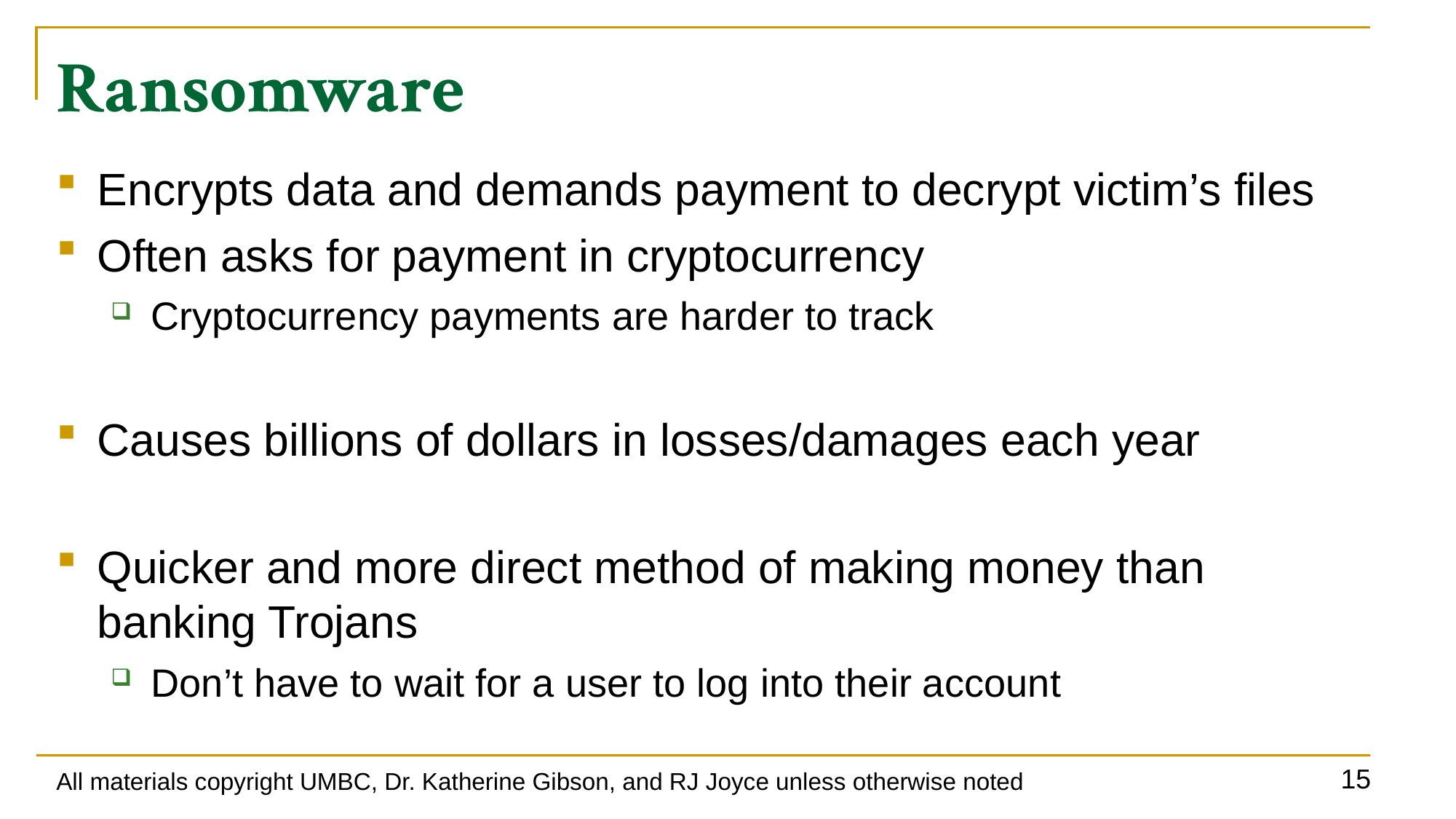

# Ransomware
Encrypts data and demands payment to decrypt victim’s files
Often asks for payment in cryptocurrency
Cryptocurrency payments are harder to track

Causes billions of dollars in losses/damages each year

Quicker and more direct method of making money than banking Trojans
Don’t have to wait for a user to log into their account